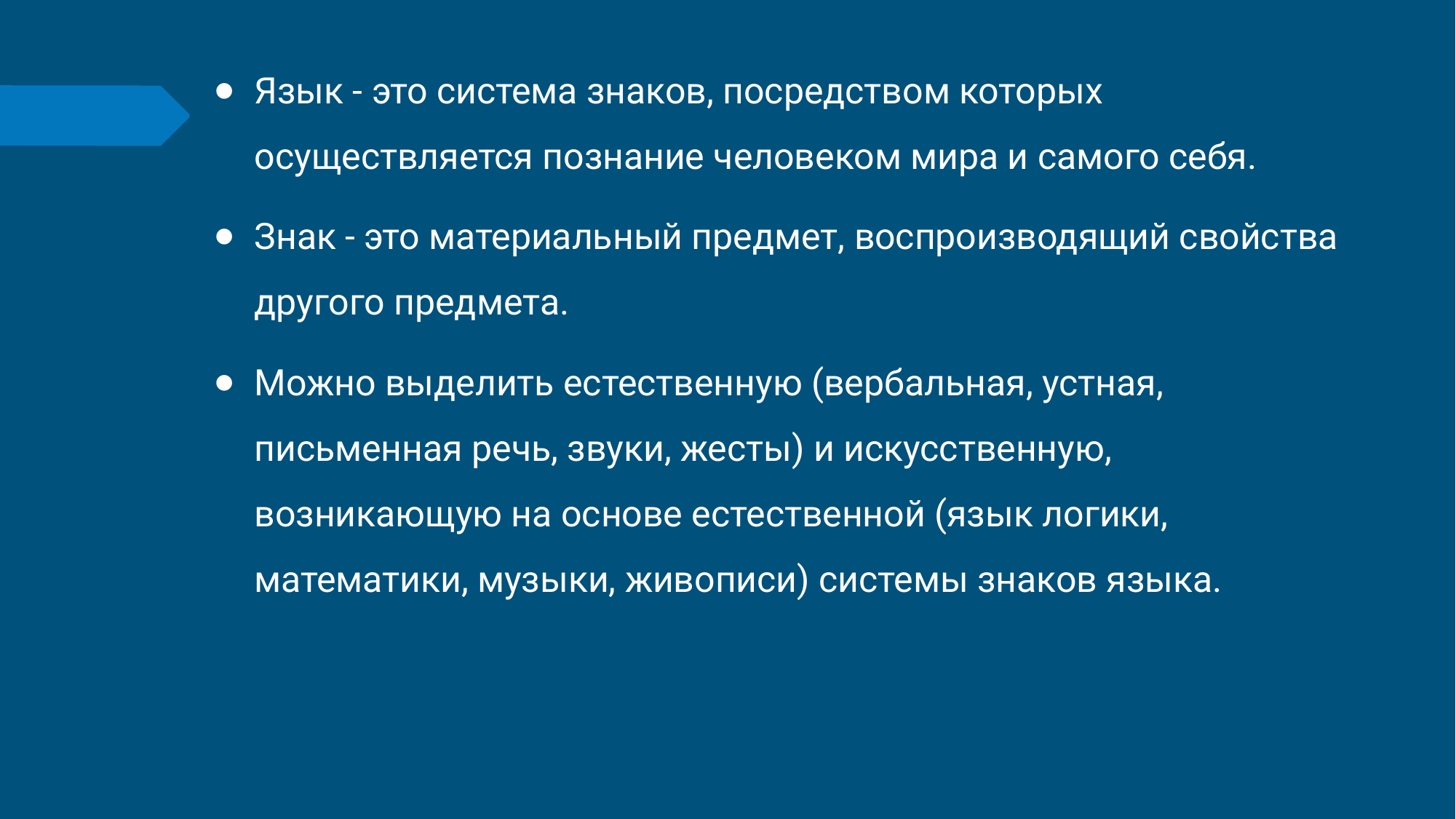

Язык - это система знаков, посредством которых осуществляется познание человеком мира и самого себя.
Знак - это материальный предмет, воспроизводящий свойства другого предмета.
Можно выделить естественную (вербальная, устная, письменная речь, звуки, жесты) и искусственную, возникающую на основе естественной (язык логики, математики, музыки, живописи) системы знаков языка.